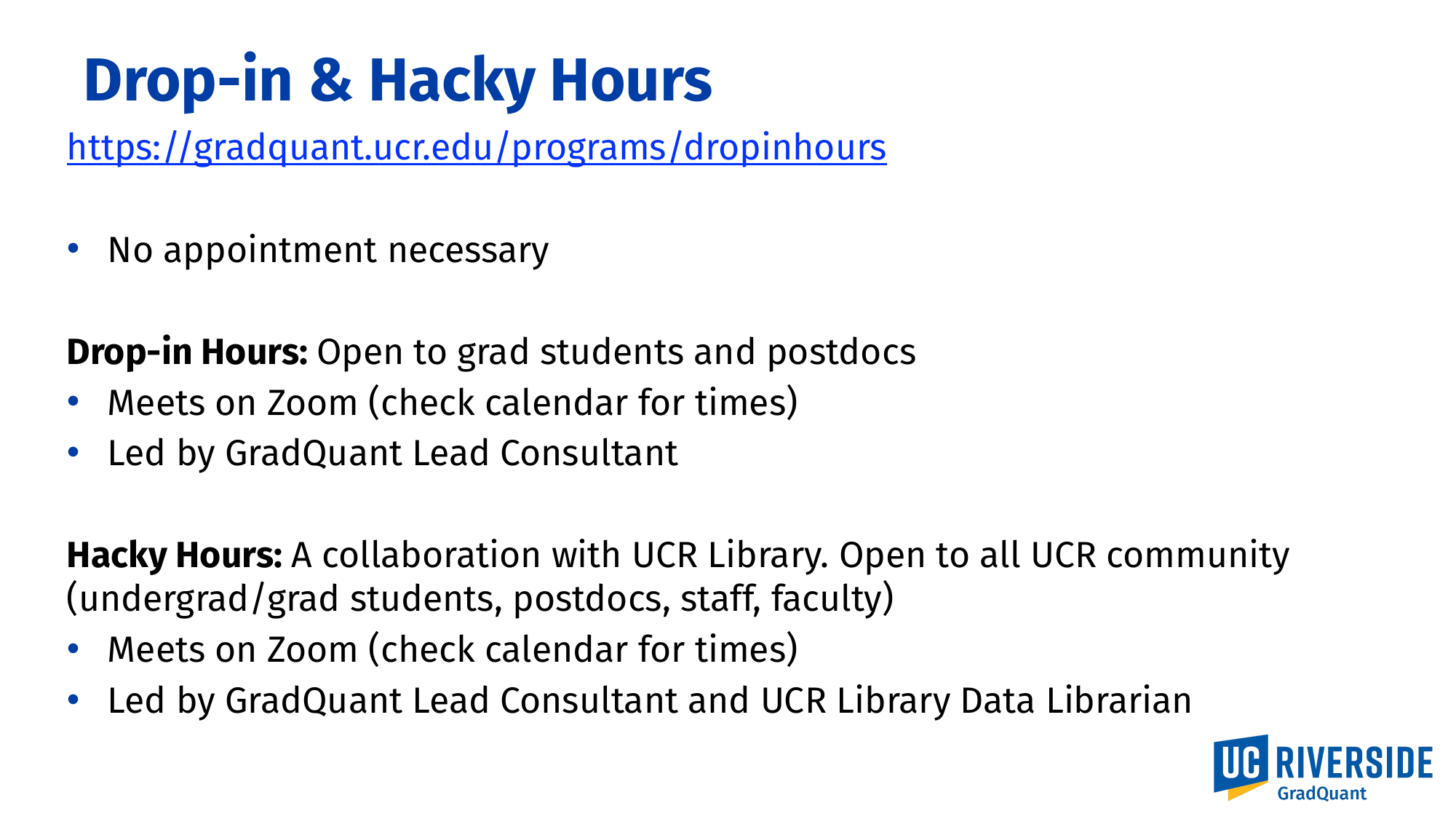

# Drop-in & Hacky Hours
https://gradquant.ucr.edu/programs/dropinhours

No appointment necessary

Drop-in Hours: Open to grad students and postdocs
Meets on Zoom (check calendar for times)
Led by GradQuant Lead Consultant

Hacky Hours: A collaboration with UCR Library. Open to all UCR community (undergrad/grad students, postdocs, staff, faculty)
Meets on Zoom (check calendar for times)
Led by GradQuant Lead Consultant and UCR Library Data Librarian